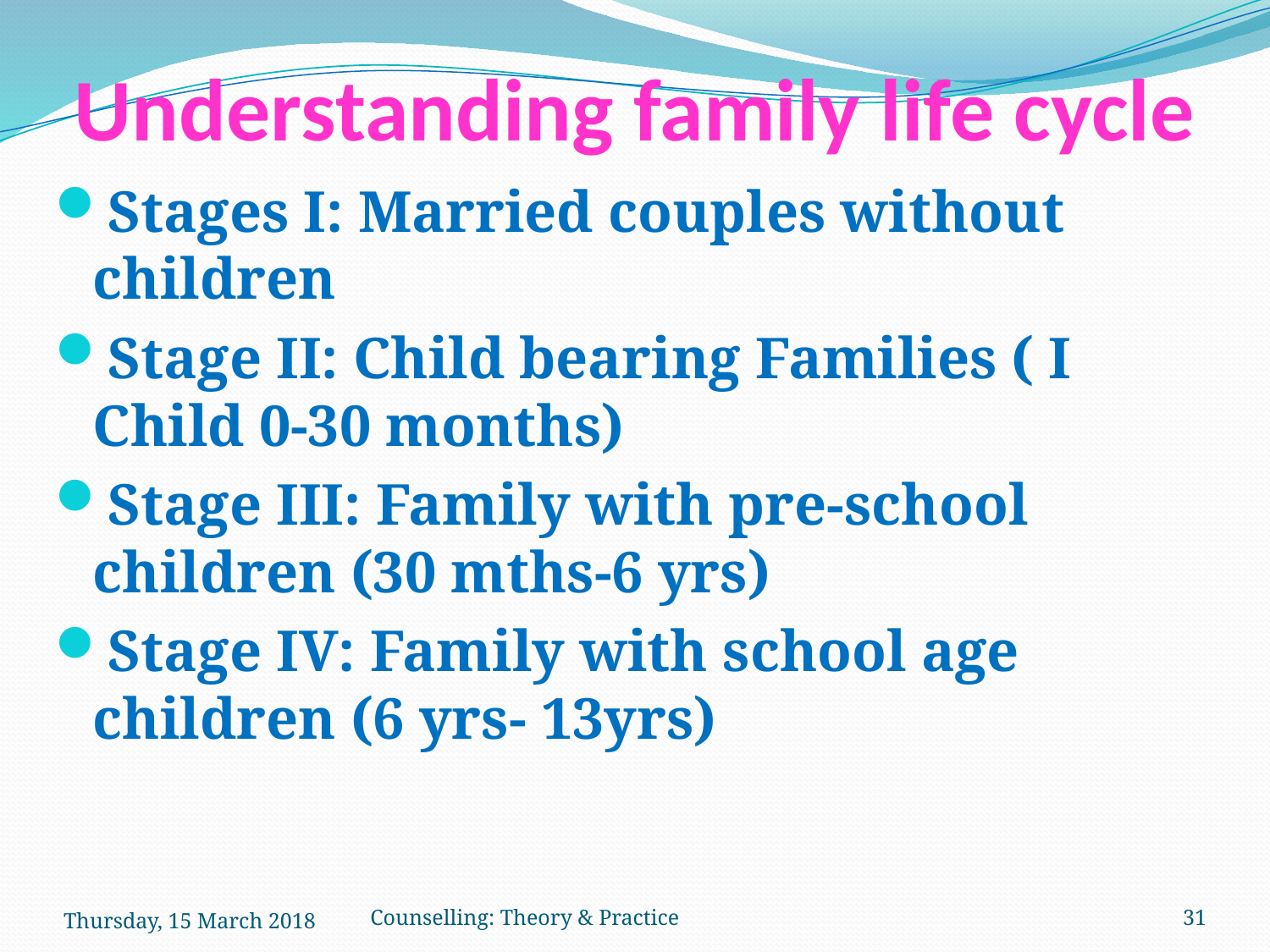

# Understanding family life cycle
Stages I: Married couples without children
Stage II: Child bearing Families ( I Child 0-30 months)
Stage III: Family with pre-school children (30 mths-6 yrs)
Stage IV: Family with school age children (6 yrs- 13yrs)
Thursday, 15 March 2018
Counselling: Theory & Practice
31